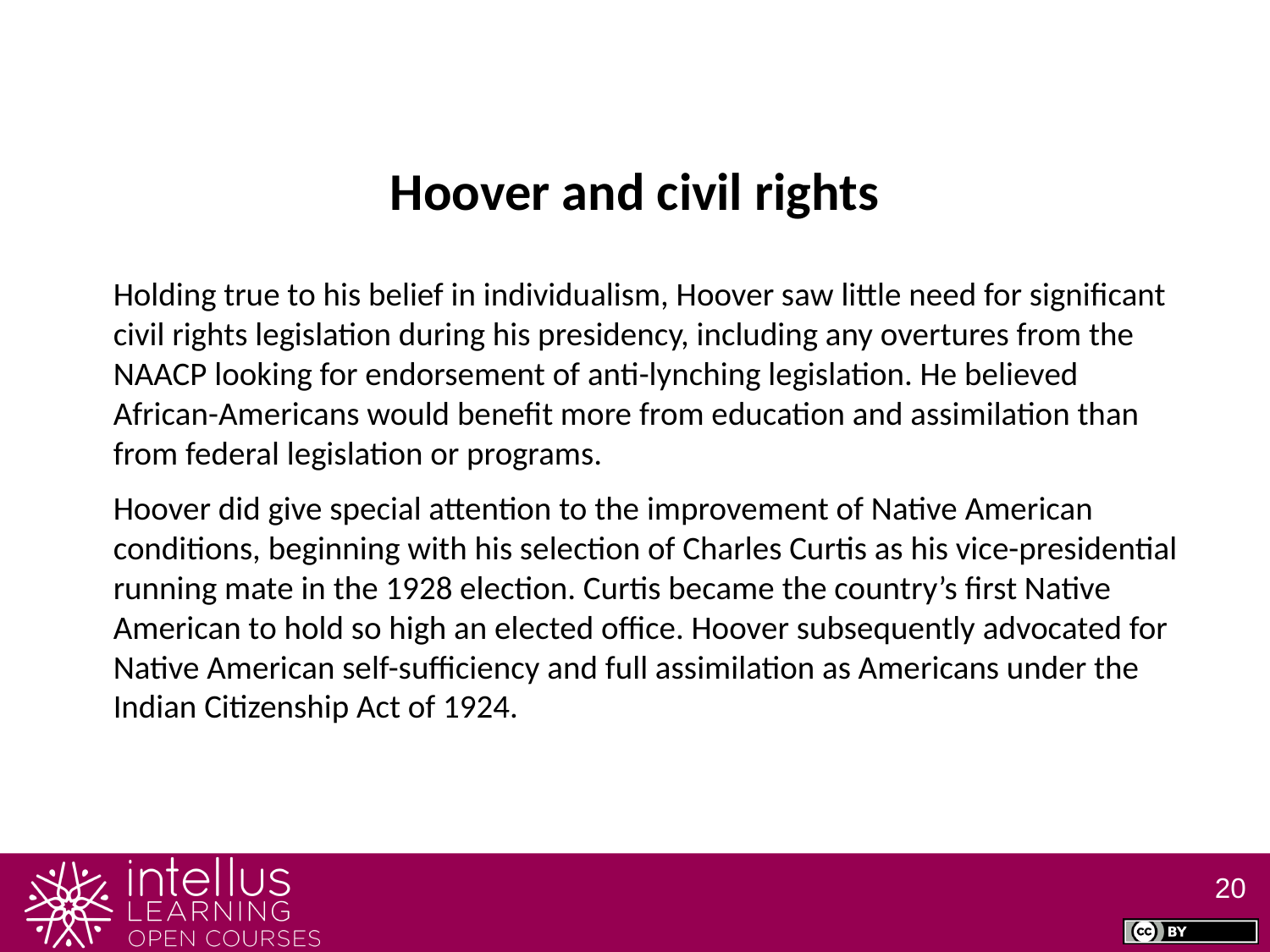

Hoover and civil rights
Holding true to his belief in individualism, Hoover saw little need for significant civil rights legislation during his presidency, including any overtures from the NAACP looking for endorsement of anti-lynching legislation. He believed African-Americans would benefit more from education and assimilation than from federal legislation or programs.
Hoover did give special attention to the improvement of Native American conditions, beginning with his selection of Charles Curtis as his vice-presidential running mate in the 1928 election. Curtis became the country’s first Native American to hold so high an elected office. Hoover subsequently advocated for Native American self-sufficiency and full assimilation as Americans under the Indian Citizenship Act of 1924.

20